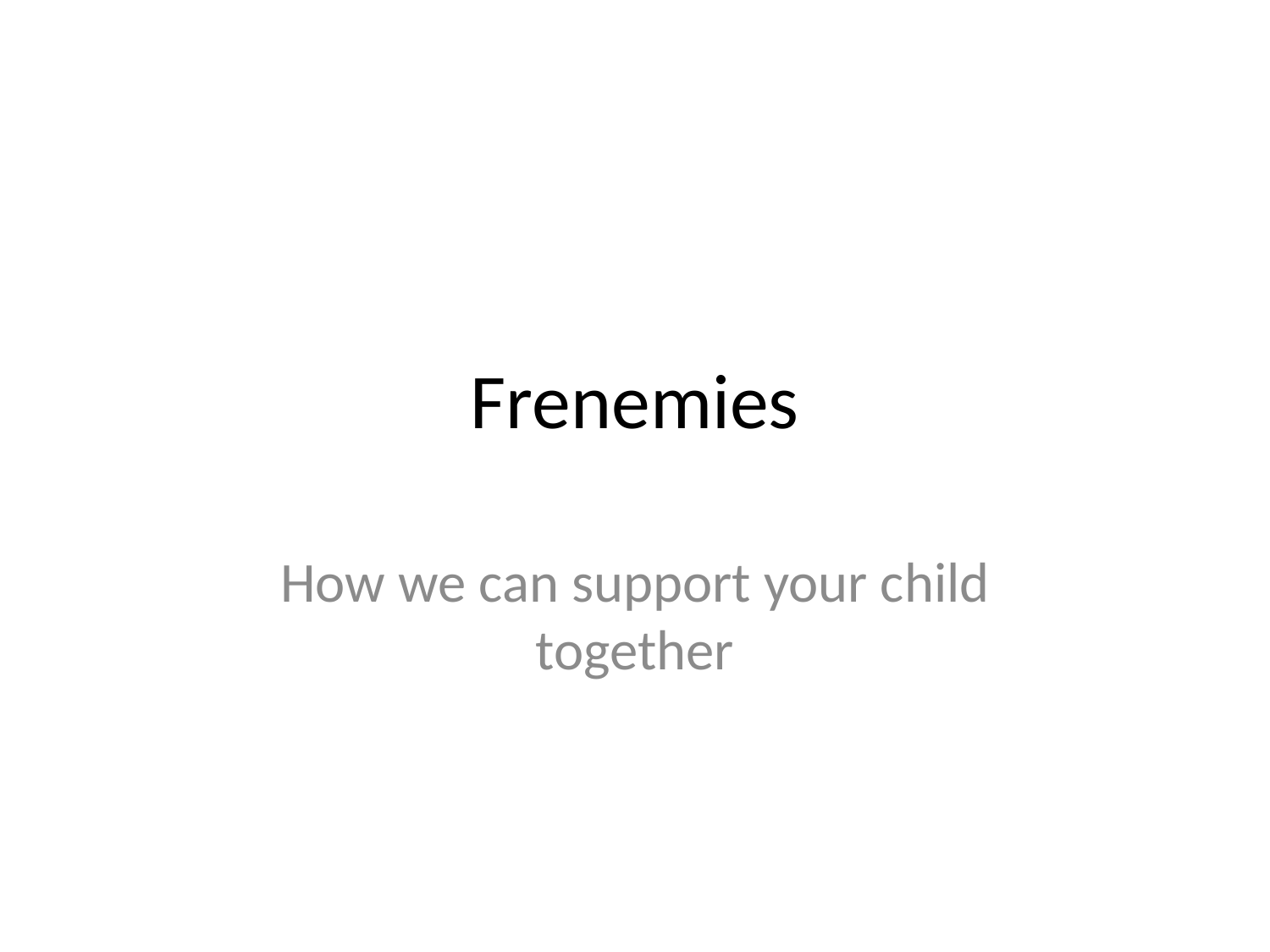

# Frenemies
How we can support your child together